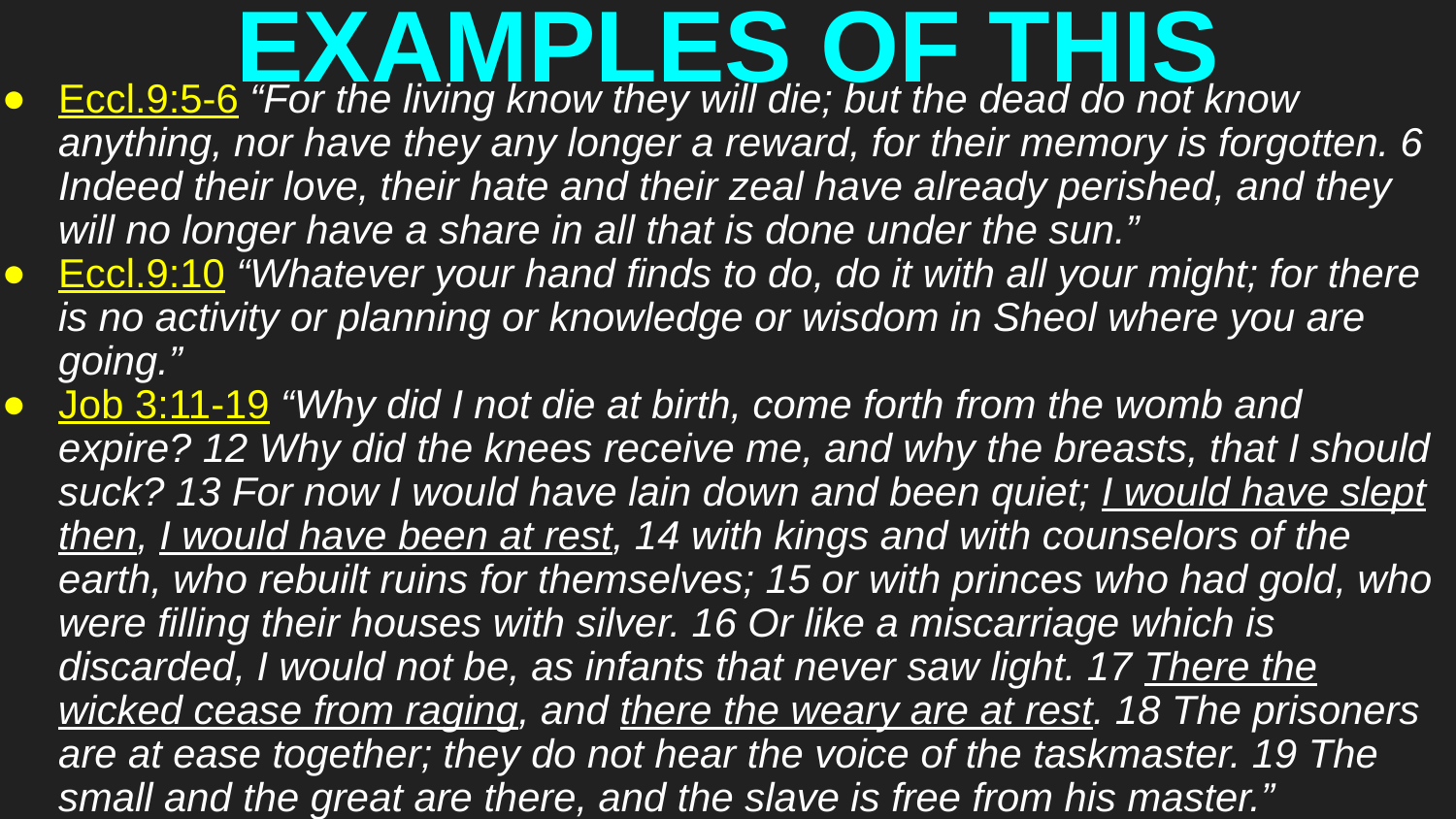

# EXAMPLES OF THIS
Eccl.9:5-6 “For the living know they will die; but the dead do not know anything, nor have they any longer a reward, for their memory is forgotten. 6 Indeed their love, their hate and their zeal have already perished, and they will no longer have a share in all that is done under the sun.”
Eccl.9:10 “Whatever your hand finds to do, do it with all your might; for there is no activity or planning or knowledge or wisdom in Sheol where you are going.”
Job 3:11-19 “Why did I not die at birth, come forth from the womb and expire? 12 Why did the knees receive me, and why the breasts, that I should suck? 13 For now I would have lain down and been quiet; I would have slept then, I would have been at rest, 14 with kings and with counselors of the earth, who rebuilt ruins for themselves; 15 or with princes who had gold, who were filling their houses with silver. 16 Or like a miscarriage which is discarded, I would not be, as infants that never saw light. 17 There the wicked cease from raging, and there the weary are at rest. 18 The prisoners are at ease together; they do not hear the voice of the taskmaster. 19 The small and the great are there, and the slave is free from his master.”